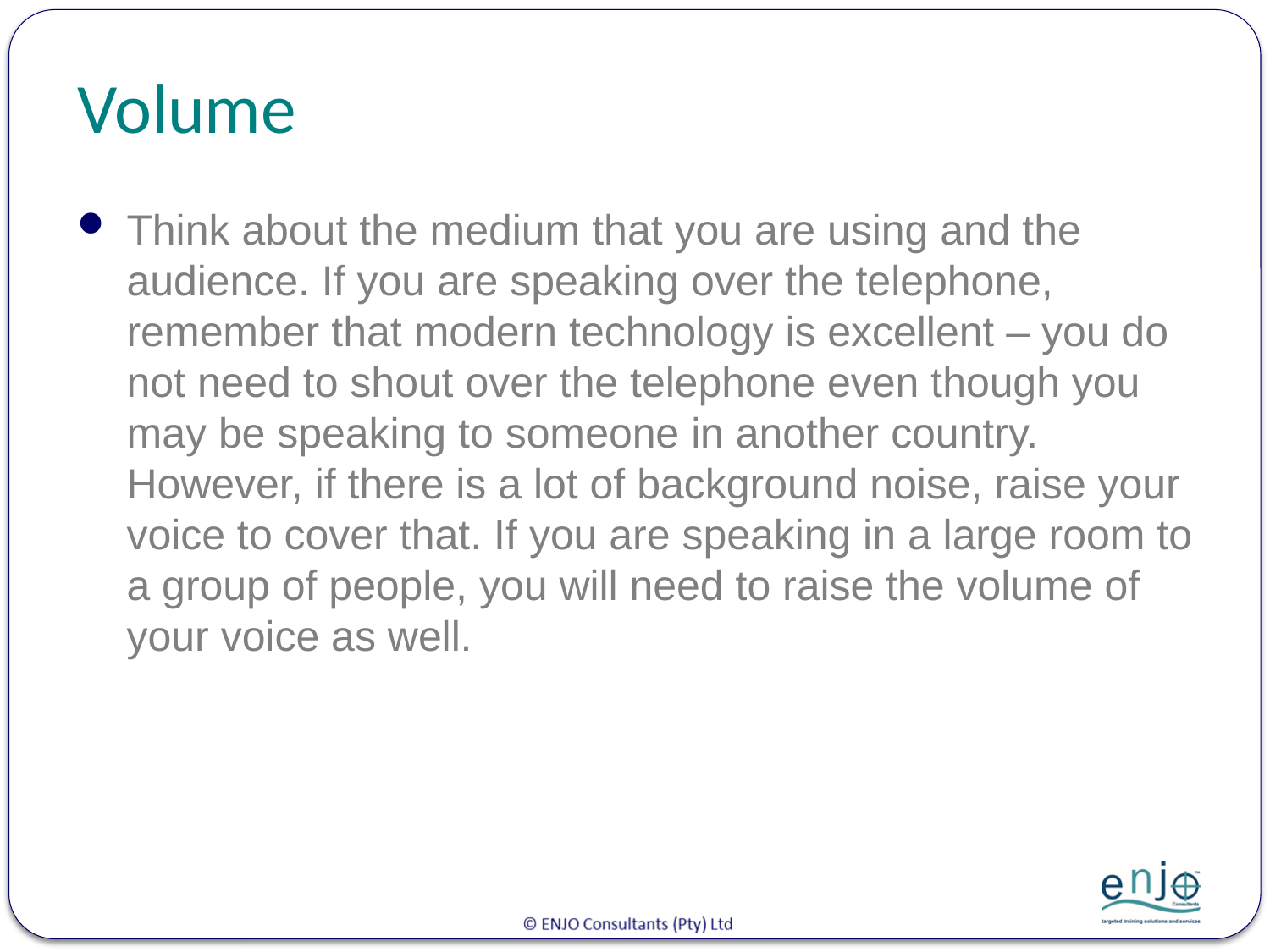

# Volume
Think about the medium that you are using and the audience. If you are speaking over the telephone, remember that modern technology is excellent – you do not need to shout over the telephone even though you may be speaking to someone in another country. However, if there is a lot of background noise, raise your voice to cover that. If you are speaking in a large room to a group of people, you will need to raise the volume of your voice as well.